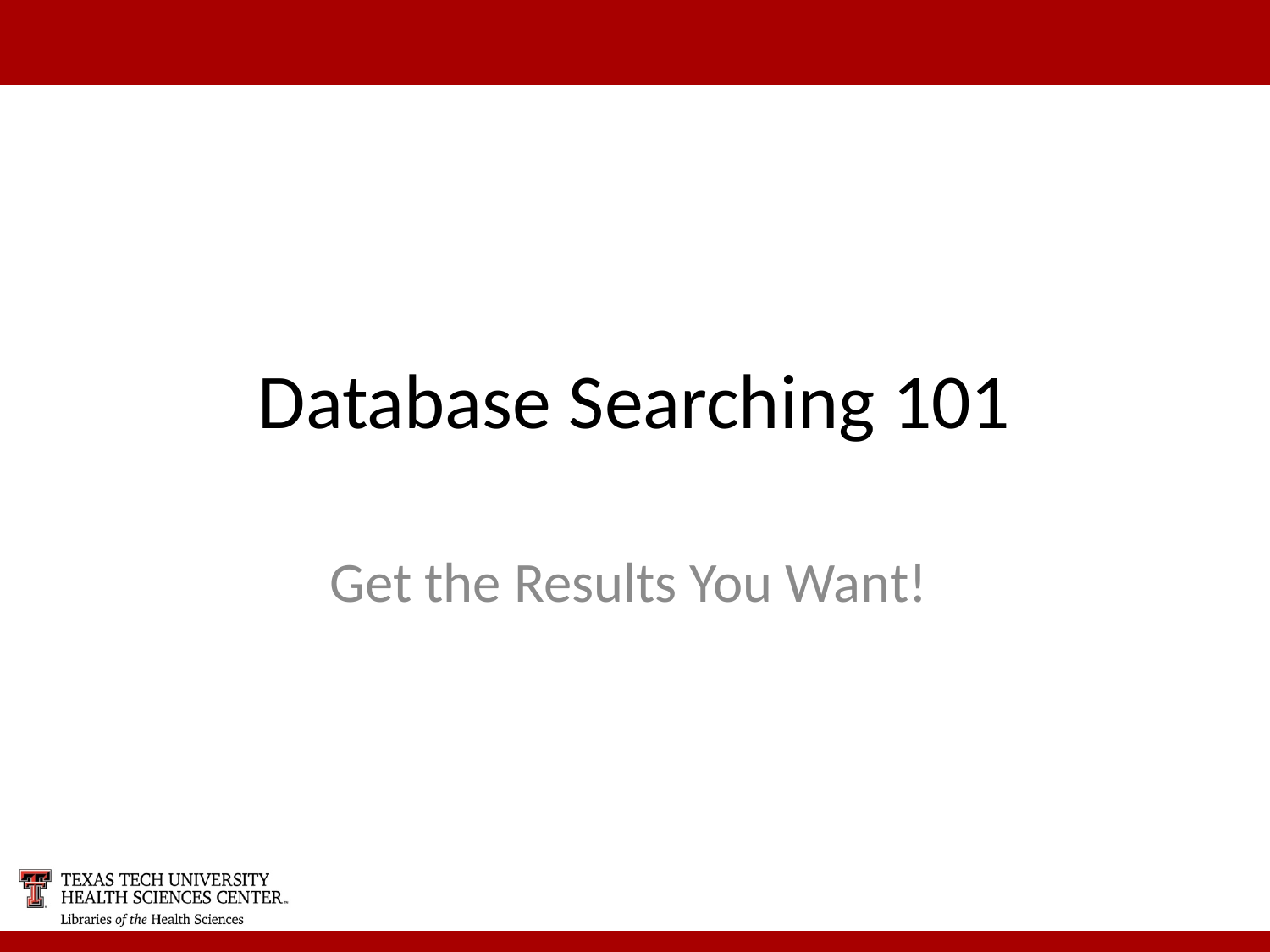

# Database Searching 101
Get the Results You Want!